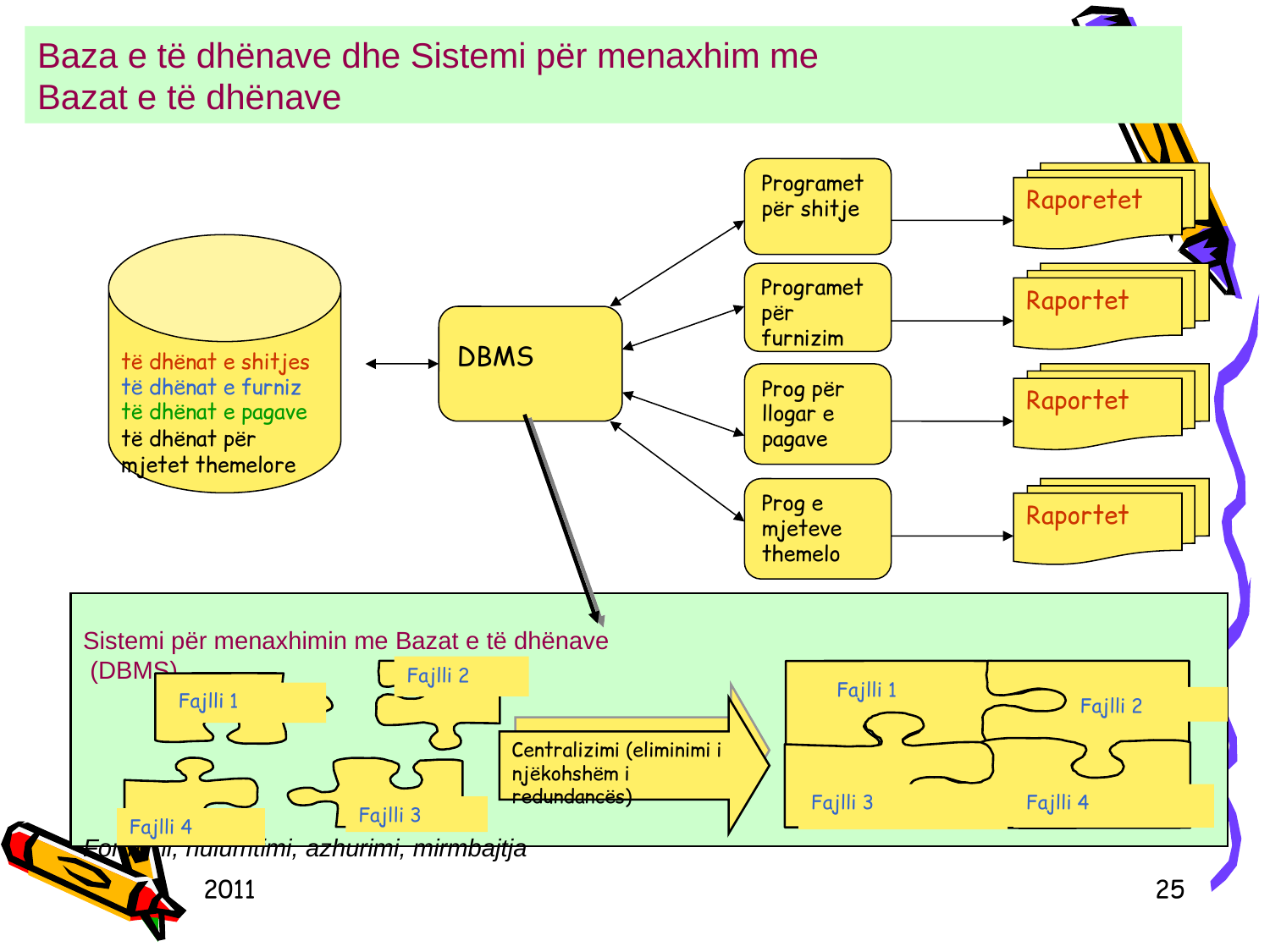

Baza e të dhënave dhe Sistemi për menaxhim me
Bazat e të dhënave
Programet për shitje
Raporetet

të dhënat e shitjes
të dhënat e furniz
të dhënat e pagave
të dhënat për mjetet themelore
Programet për furnizim
Raportet

DBMS

Prog për llogar e pagave
Raportet

Prog e mjeteve themelo
Raportet

Sistemi për menaxhimin me Bazat e të dhënave
 (DBMS)

Formimi, hulumtimi, azhurimi, mirmbajtja

Fajlli 2

Fajlli 1

Fajlli 1

Fajlli 2
Centralizimi (eliminimi i njëkohshëm i redundancës)

Fajlli 3
Fajlli 4
Fajlli 3
Fajlli 4
2011
25